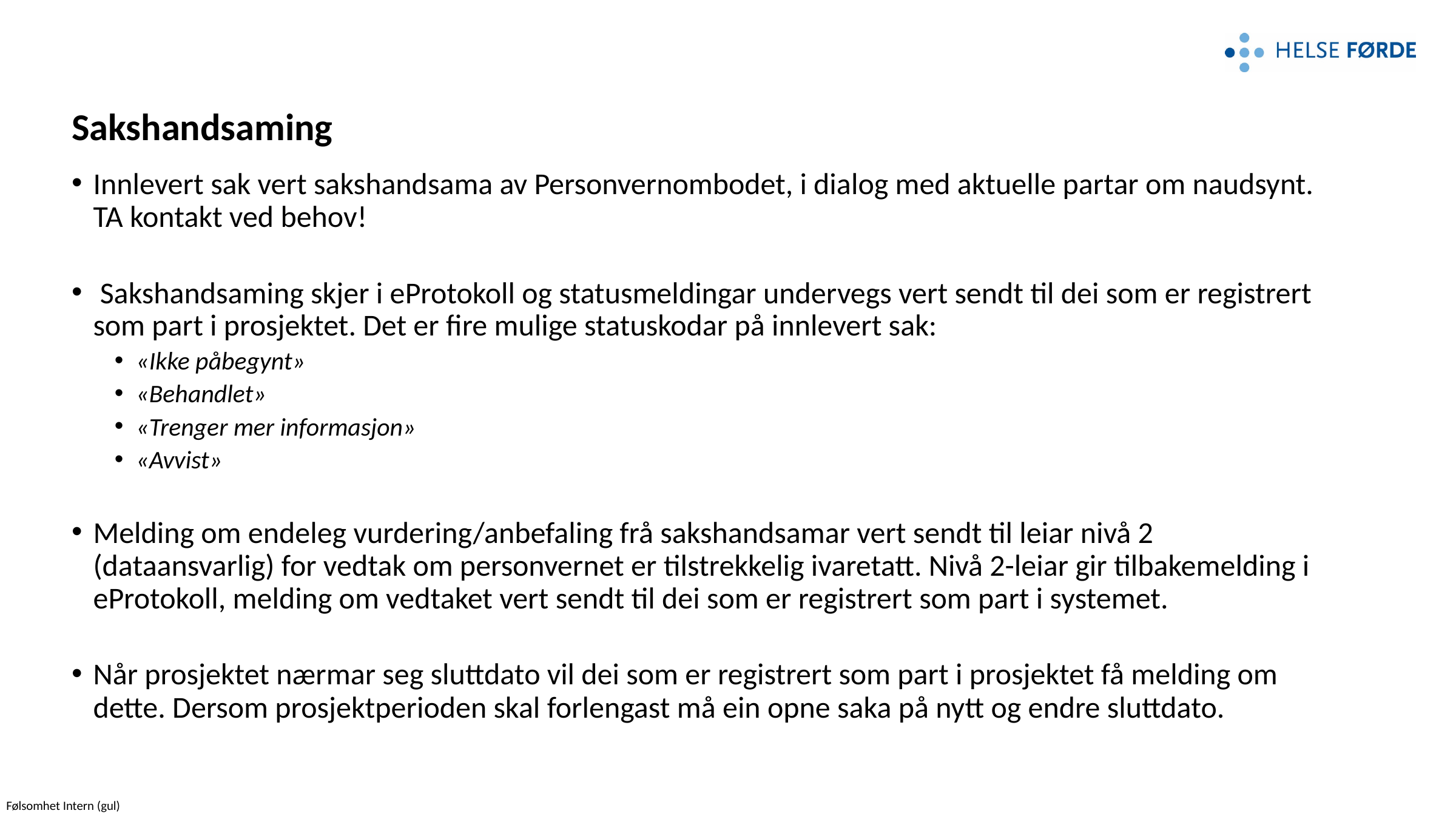

# Sakshandsaming
Innlevert sak vert sakshandsama av Personvernombodet, i dialog med aktuelle partar om naudsynt. TA kontakt ved behov!

 Sakshandsaming skjer i eProtokoll og statusmeldingar undervegs vert sendt til dei som er registrert som part i prosjektet. Det er fire mulige statuskodar på innlevert sak:
«Ikke påbegynt»
«Behandlet»
«Trenger mer informasjon»
«Avvist»

Melding om endeleg vurdering/anbefaling frå sakshandsamar vert sendt til leiar nivå 2 (dataansvarlig) for vedtak om personvernet er tilstrekkelig ivaretatt. Nivå 2-leiar gir tilbakemelding i eProtokoll, melding om vedtaket vert sendt til dei som er registrert som part i systemet.

Når prosjektet nærmar seg sluttdato vil dei som er registrert som part i prosjektet få melding om dette. Dersom prosjektperioden skal forlengast må ein opne saka på nytt og endre sluttdato.